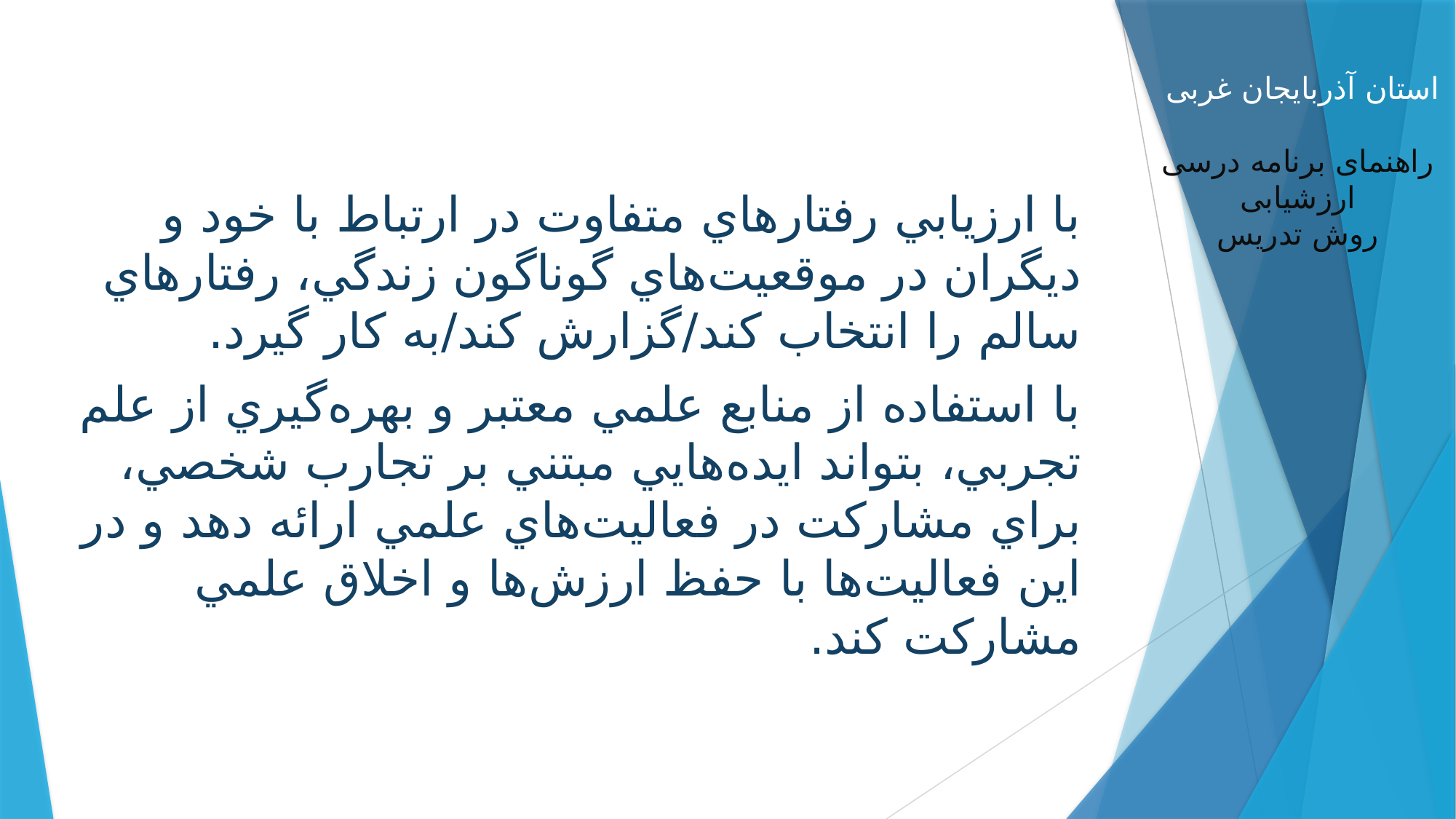

با ارزيابي رفتارهاي متفاوت در ارتباط با خود و ديگران در موقعيت‌هاي گوناگون زندگي، رفتارهاي سالم را انتخاب كند/گزارش كند/به كار گيرد.
با استفاده از منابع علمي معتبر و بهره‌گيري از علم تجربي، بتواند ايده‌هايي مبتني بر تجارب شخصي، براي مشاركت در فعاليت‌هاي علمي ارائه دهد و در اين فعاليت‌ها با حفظ ارزش‌ها و اخلاق علمي مشاركت كند.